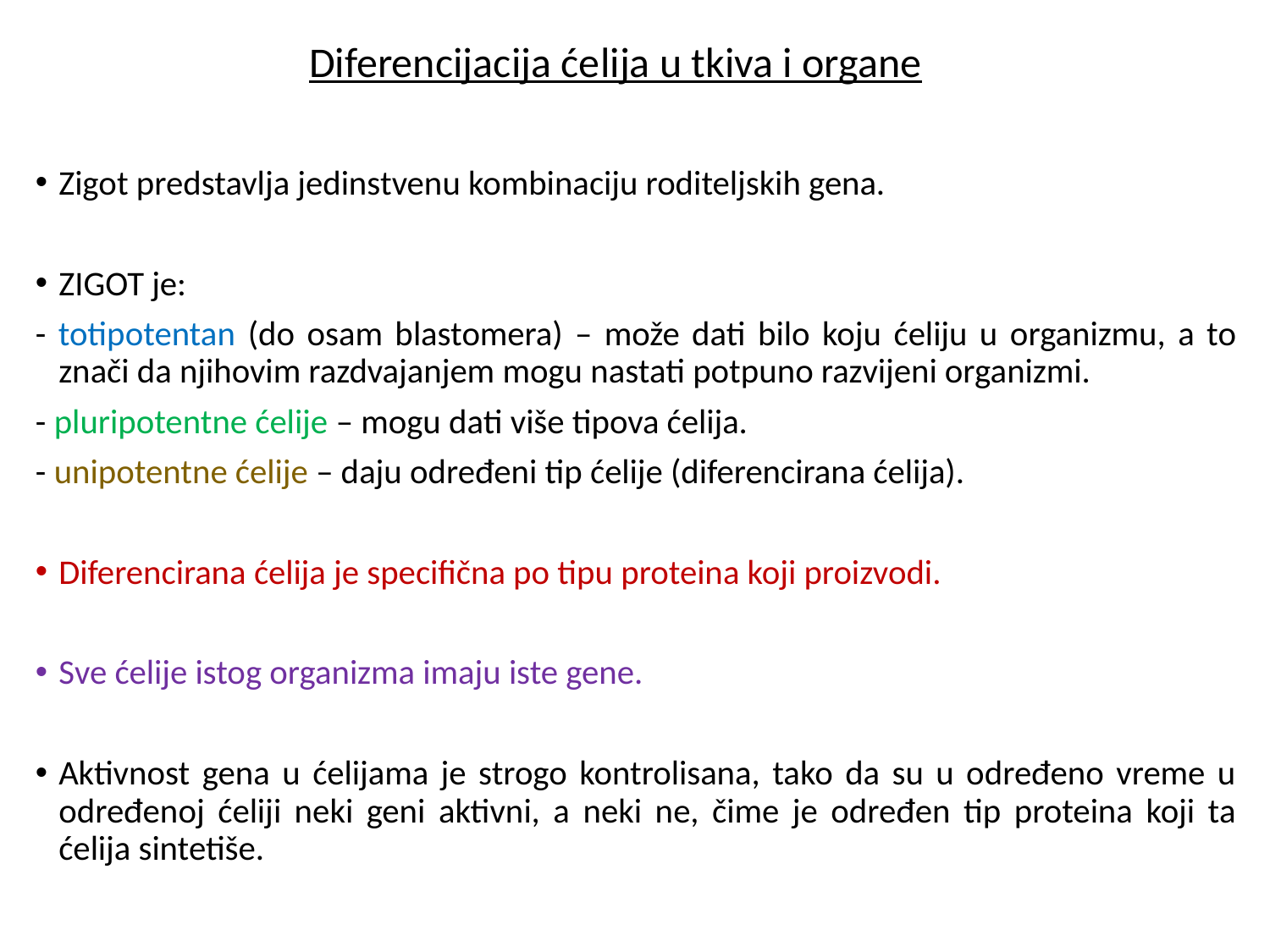

# Diferencijacija ćelija u tkiva i organe
Zigot predstavlja jedinstvenu kombinaciju roditeljskih gena.

ZIGOT je:
- totipotentan (do osam blastomera) – može dati bilo koju ćeliju u organizmu, a to znači da njihovim razdvajanjem mogu nastati potpuno razvijeni organizmi.
- pluripotentne ćelije – mogu dati više tipova ćelija.
- unipotentne ćelije – daju određeni tip ćelije (diferencirana ćelija).

Diferencirana ćelija je specifična po tipu proteina koji proizvodi.

Sve ćelije istog organizma imaju iste gene.

Aktivnost gena u ćelijama je strogo kontrolisana, tako da su u određeno vreme u određenoj ćeliji neki geni aktivni, a neki ne, čime je određen tip proteina koji ta ćelija sintetiše.